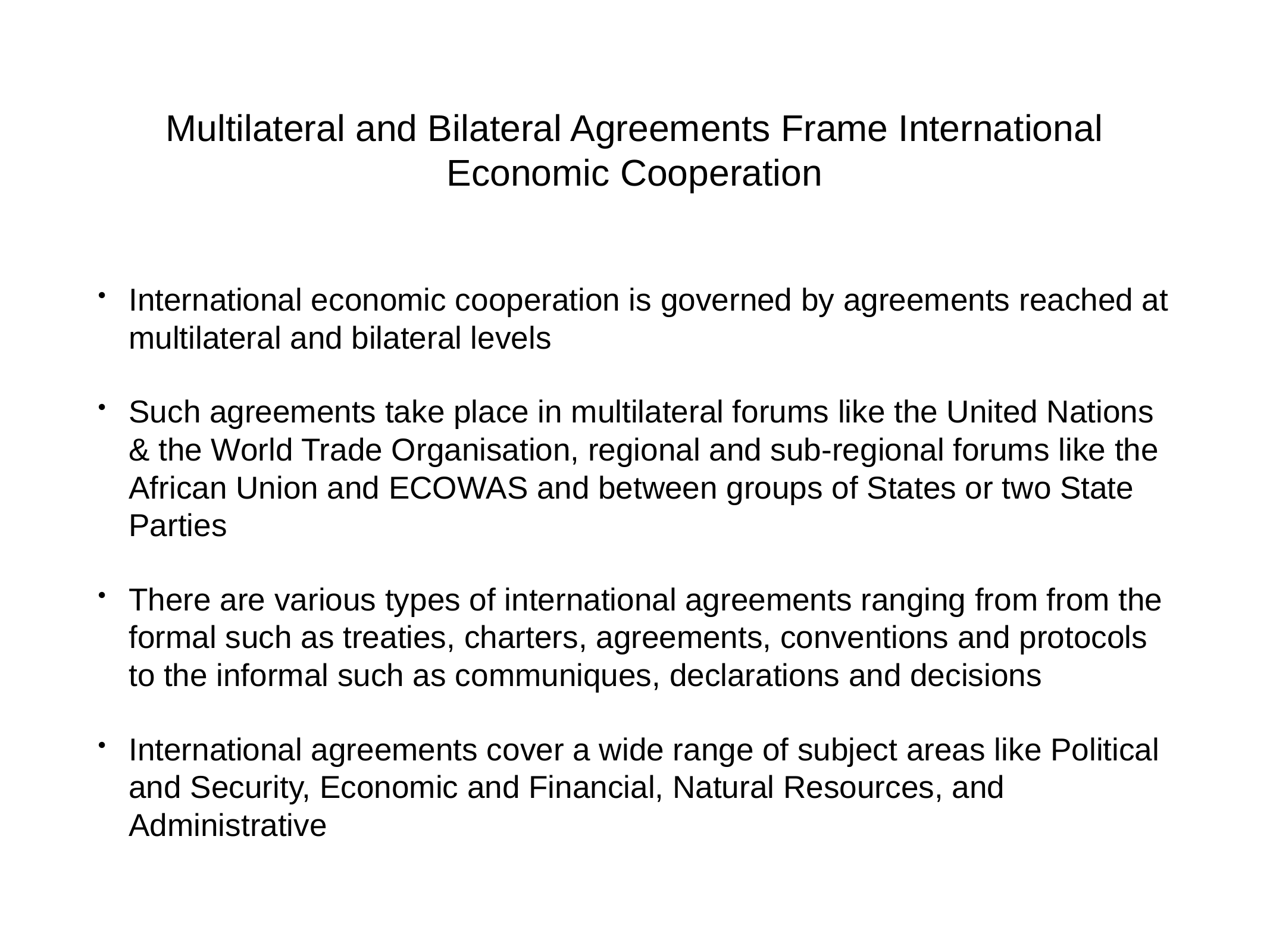

# Multilateral and Bilateral Agreements Frame International Economic Cooperation
International economic cooperation is governed by agreements reached at multilateral and bilateral levels
Such agreements take place in multilateral forums like the United Nations & the World Trade Organisation, regional and sub-regional forums like the African Union and ECOWAS and between groups of States or two State Parties
There are various types of international agreements ranging from from the formal such as treaties, charters, agreements, conventions and protocols to the informal such as communiques, declarations and decisions
International agreements cover a wide range of subject areas like Political and Security, Economic and Financial, Natural Resources, and Administrative